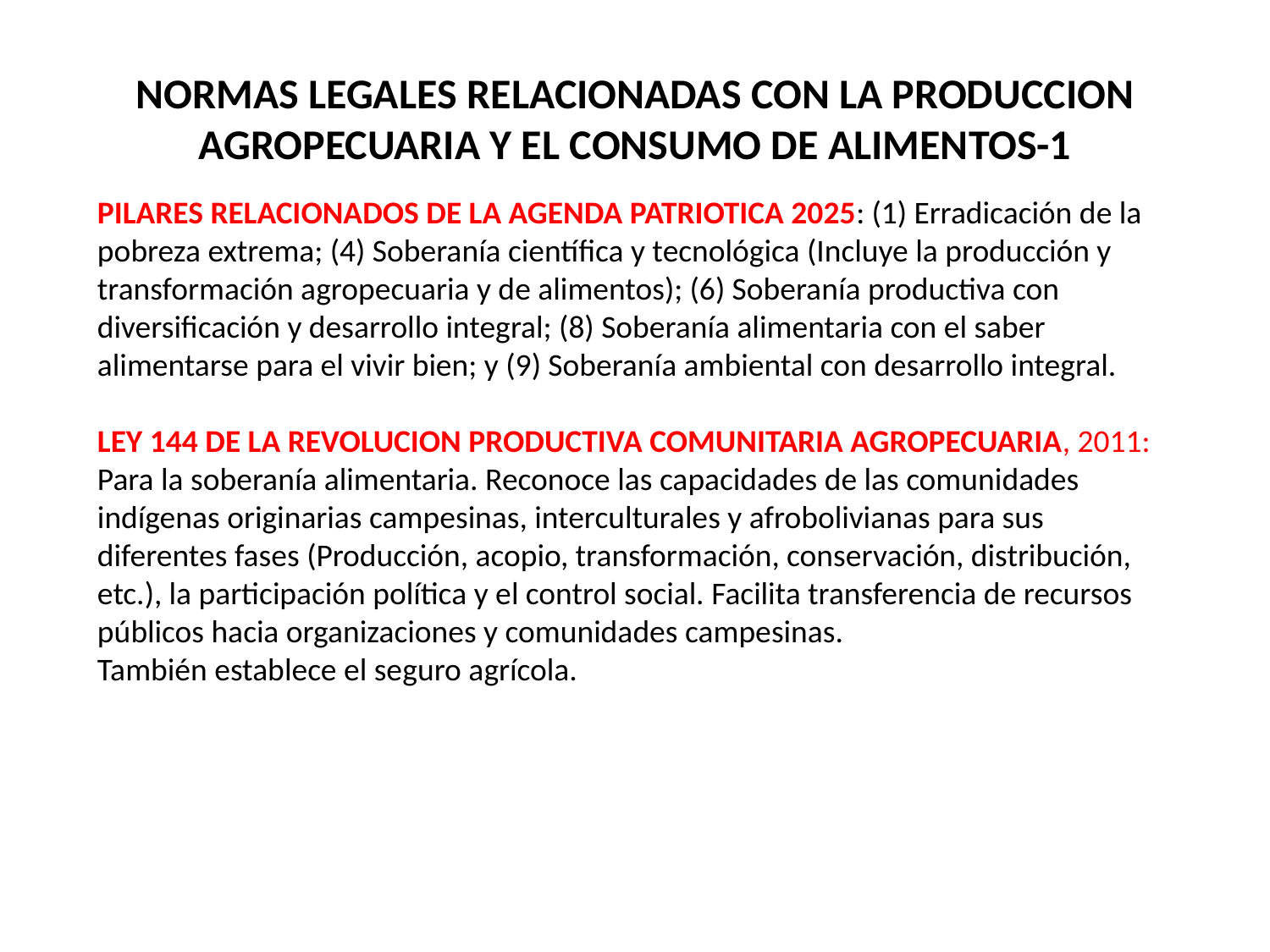

# NORMAS LEGALES RELACIONADAS CON LA PRODUCCION AGROPECUARIA Y EL CONSUMO DE ALIMENTOS-1
PILARES RELACIONADOS DE LA AGENDA PATRIOTICA 2025: (1) Erradicación de la pobreza extrema; (4) Soberanía científica y tecnológica (Incluye la producción y transformación agropecuaria y de alimentos); (6) Soberanía productiva con diversificación y desarrollo integral; (8) Soberanía alimentaria con el saber alimentarse para el vivir bien; y (9) Soberanía ambiental con desarrollo integral.

LEY 144 DE LA REVOLUCION PRODUCTIVA COMUNITARIA AGROPECUARIA, 2011: Para la soberanía alimentaria. Reconoce las capacidades de las comunidades indígenas originarias campesinas, interculturales y afrobolivianas para sus diferentes fases (Producción, acopio, transformación, conservación, distribución, etc.), la participación política y el control social. Facilita transferencia de recursos públicos hacia organizaciones y comunidades campesinas.
También establece el seguro agrícola.